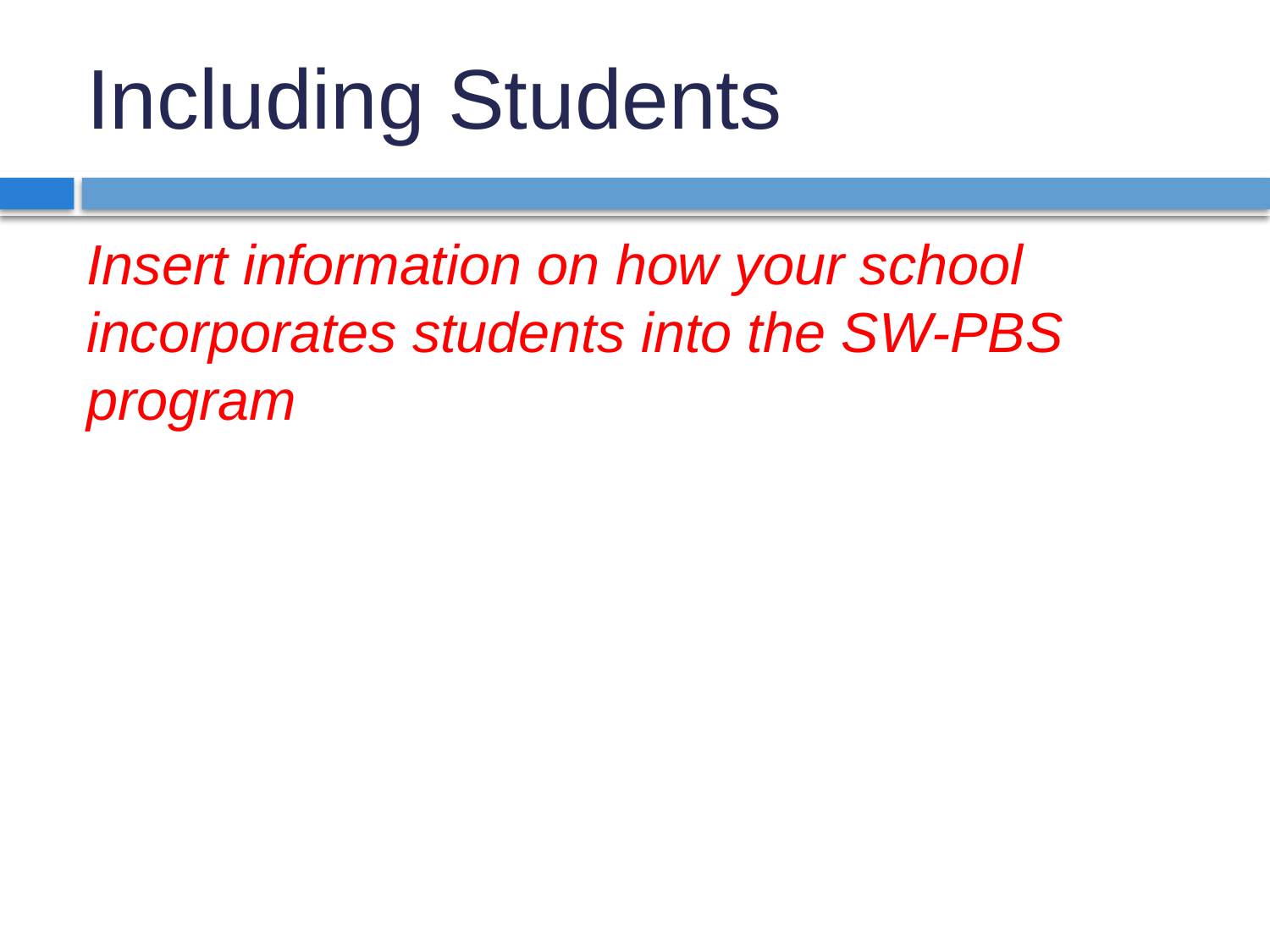

# Including Students
Insert information on how your school incorporates students into the SW-PBS program